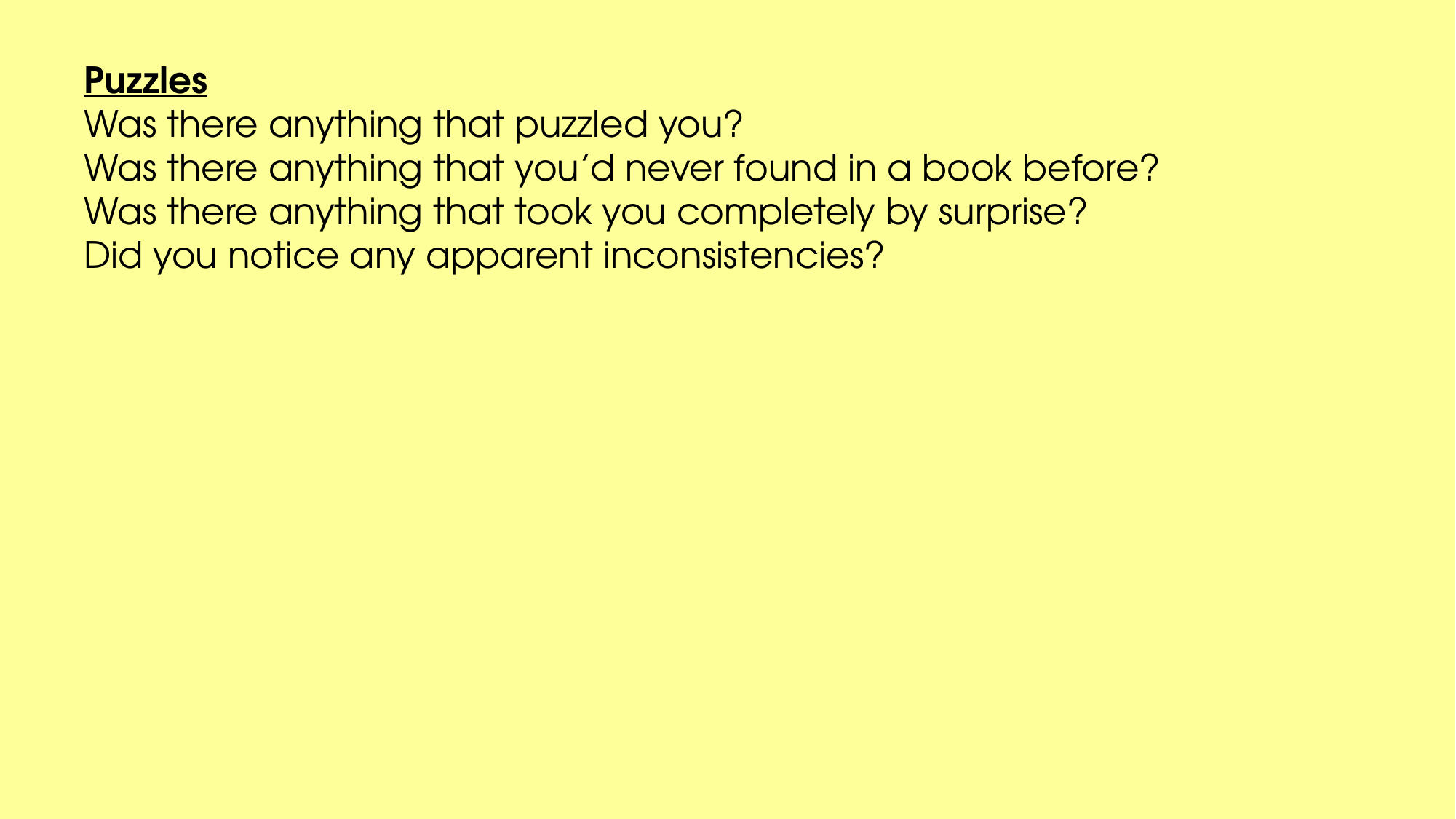

Puzzles
Was there anything that puzzled you?
Was there anything that you’d never found in a book before?
Was there anything that took you completely by surprise?
Did you notice any apparent inconsistencies?